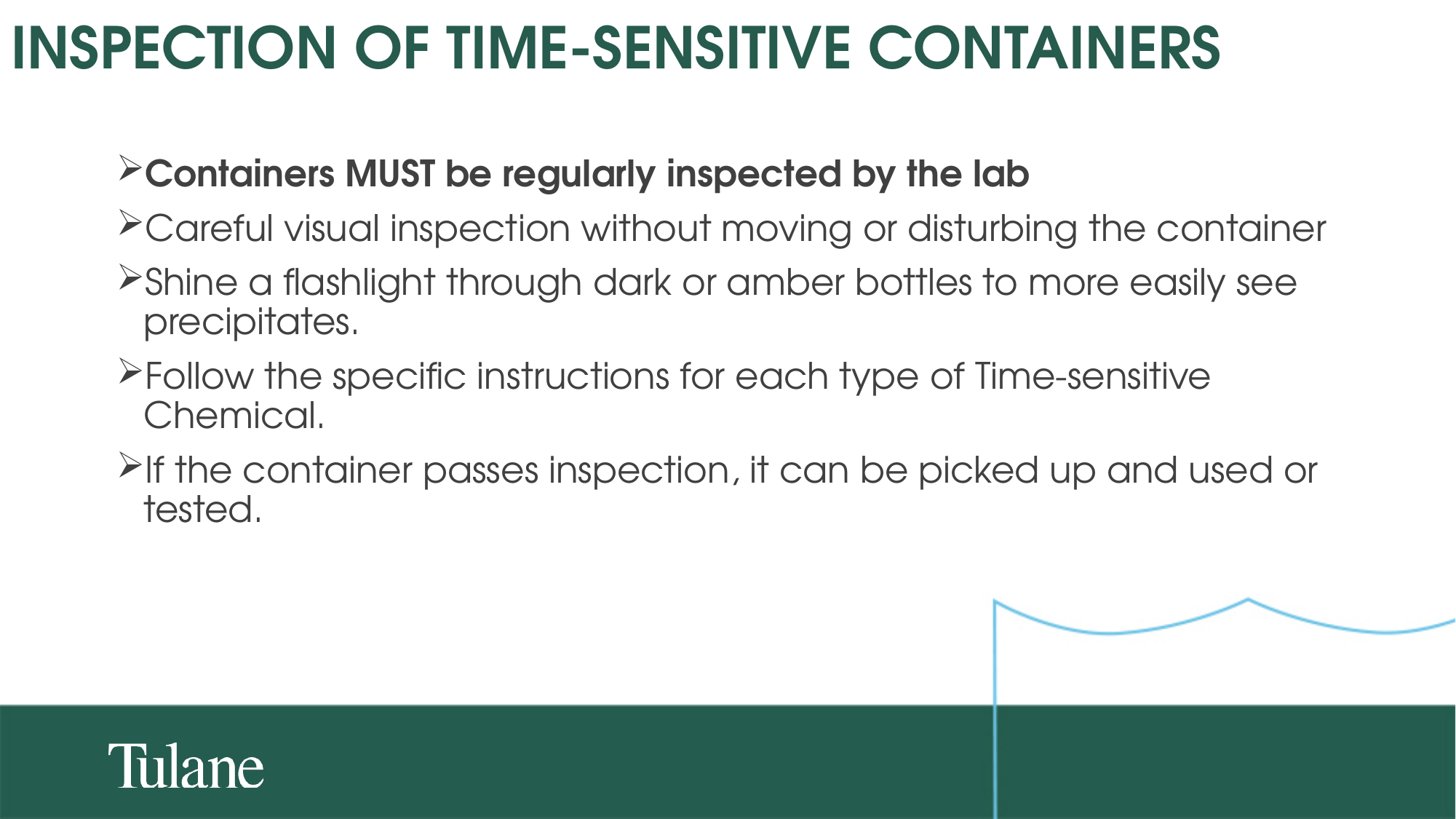

# Inspection of time-sensitive containers
Containers MUST be regularly inspected by the lab
Careful visual inspection without moving or disturbing the container
Shine a flashlight through dark or amber bottles to more easily see precipitates.
Follow the specific instructions for each type of Time-sensitive Chemical.
If the container passes inspection, it can be picked up and used or tested.